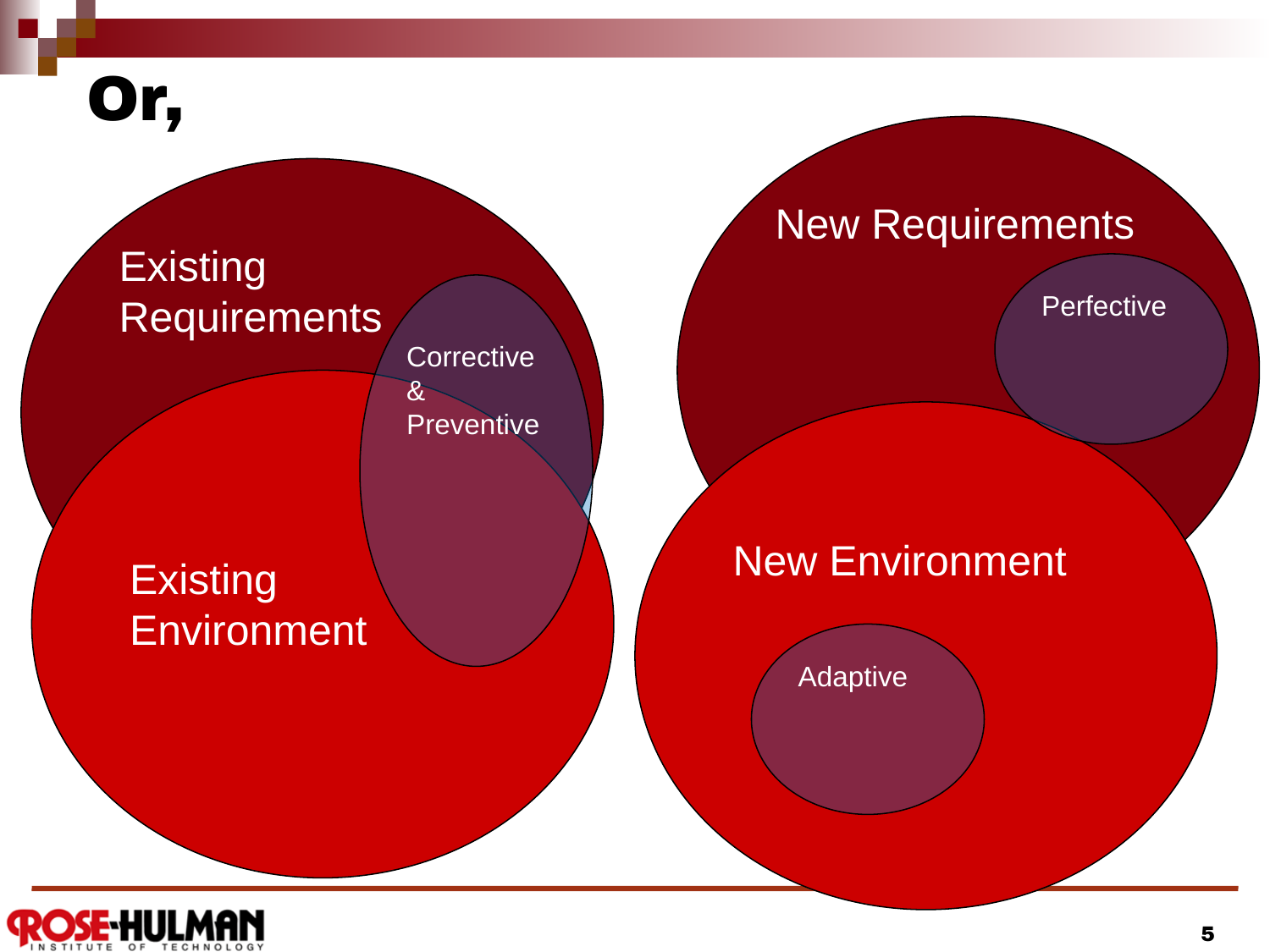

Or,
New Requirements
Existing Requirements
Perfective
Corrective & Preventive

Existing Environment

New Environment
Adaptive